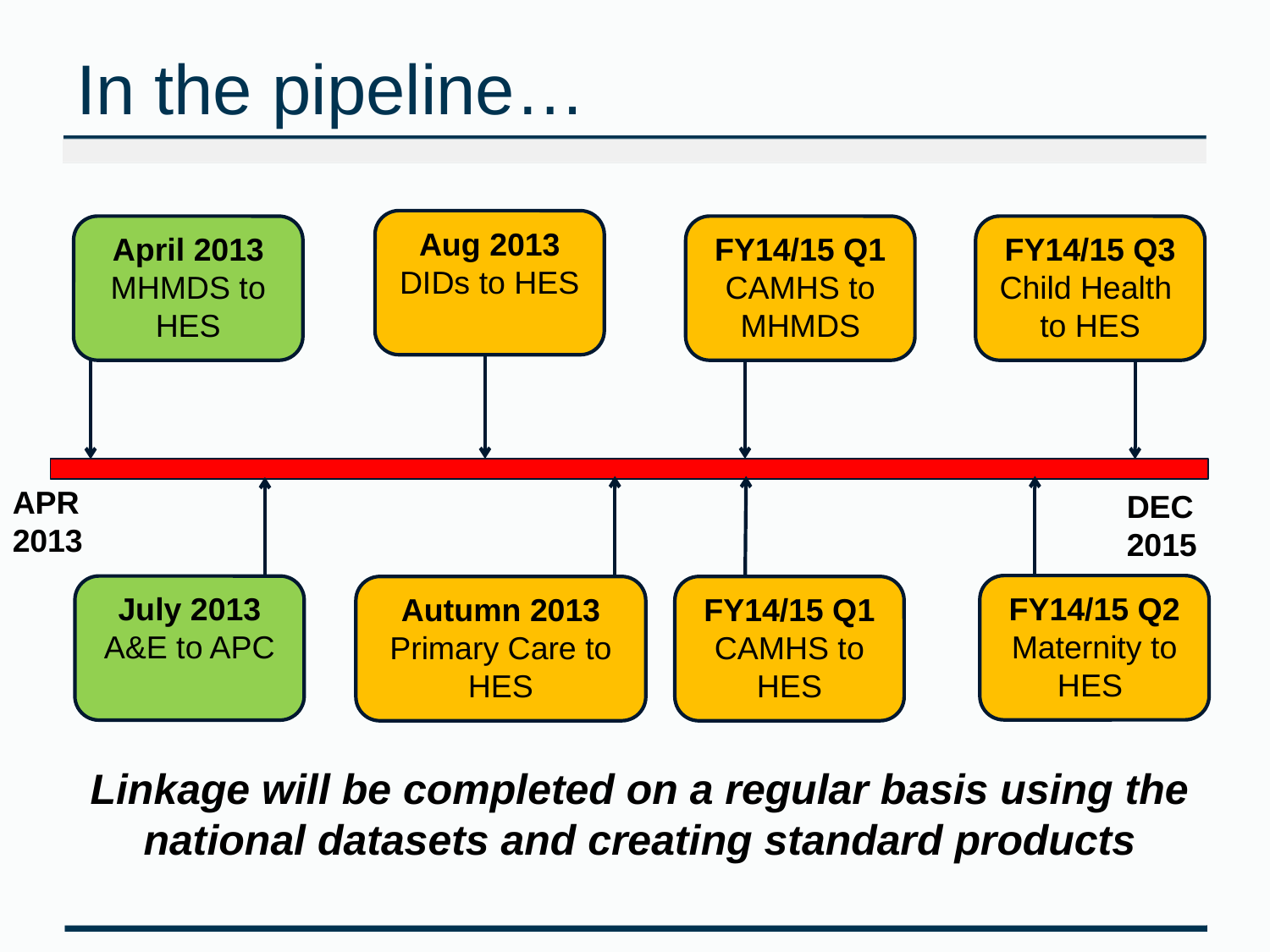

# In the pipeline…
Aug 2013
DIDs to HES
April 2013
MHMDS to HES
FY14/15 Q1 CAMHS to MHMDS
FY14/15 Q3
Child Health  to HES

APR 2013
DEC 2015
FY14/15 Q2 Maternity to HES
July 2013
A&E to APC
Autumn 2013
Primary Care to HES
FY14/15 Q1
CAMHS to HES
Linkage will be completed on a regular basis using the national datasets and creating standard products